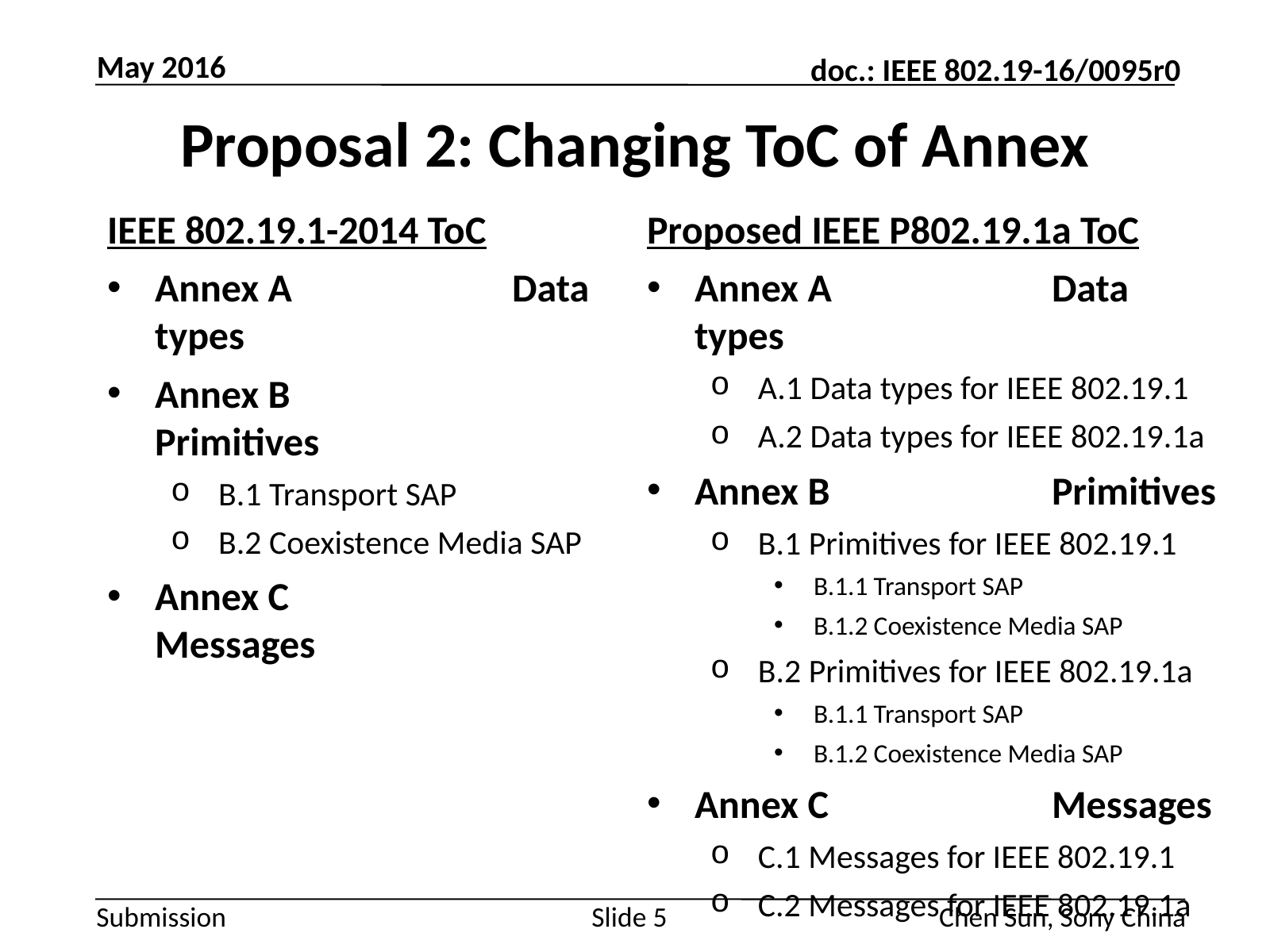

May 2016
# Proposal 2: Changing ToC of Annex
IEEE 802.19.1-2014 ToC
Annex A		Data types
Annex B		Primitives
B.1 Transport SAP
B.2 Coexistence Media SAP
Annex C		Messages
Proposed IEEE P802.19.1a ToC
Annex A		Data types
A.1 Data types for IEEE 802.19.1
A.2 Data types for IEEE 802.19.1a
Annex B		Primitives
B.1 Primitives for IEEE 802.19.1
B.1.1 Transport SAP
B.1.2 Coexistence Media SAP
B.2 Primitives for IEEE 802.19.1a
B.1.1 Transport SAP
B.1.2 Coexistence Media SAP
Annex C		Messages
C.1 Messages for IEEE 802.19.1
C.2 Messages for IEEE 802.19.1a

Slide 5
Chen Sun, Sony China